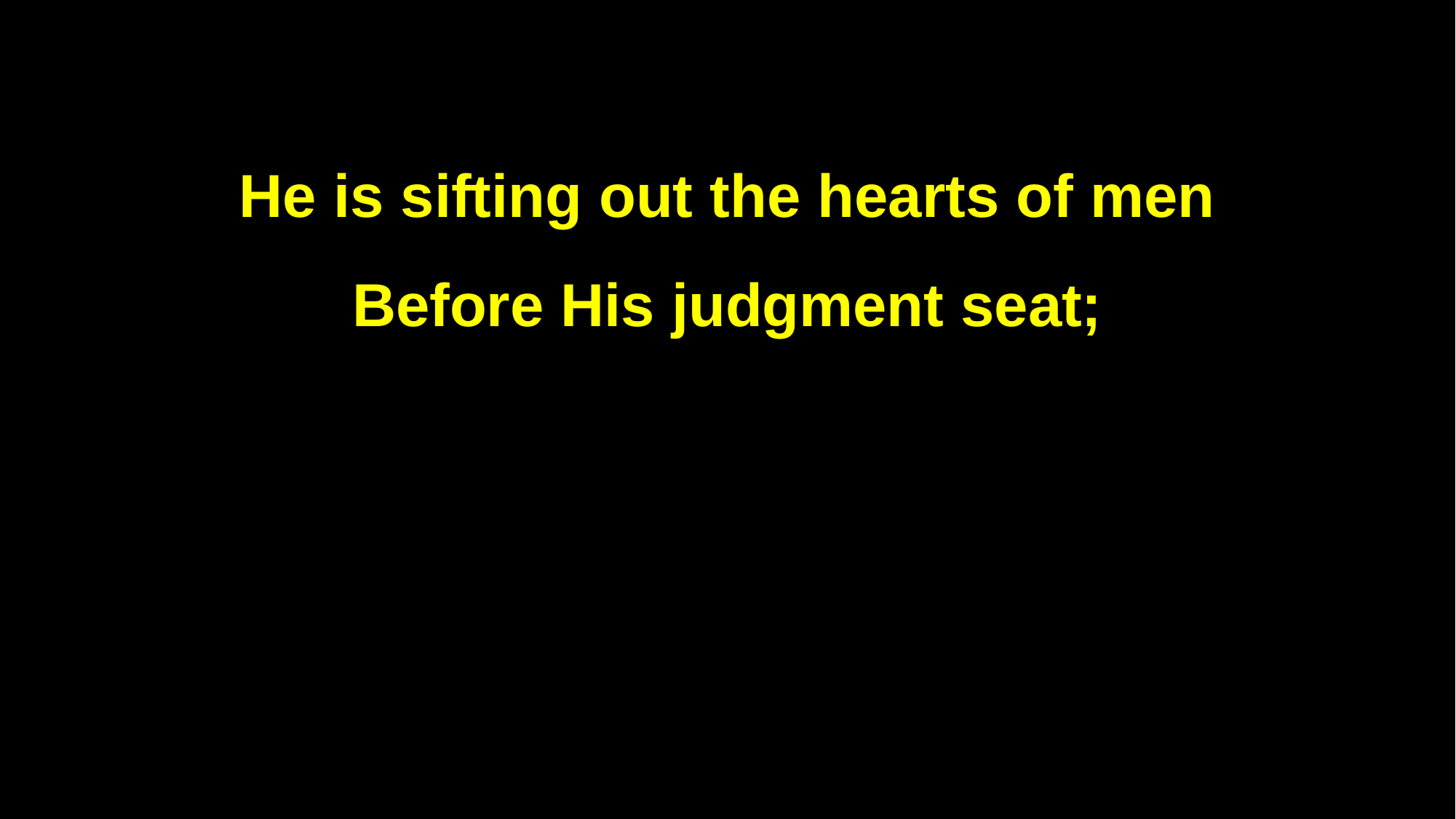

He is sifting out the hearts of men
Before His judgment seat;